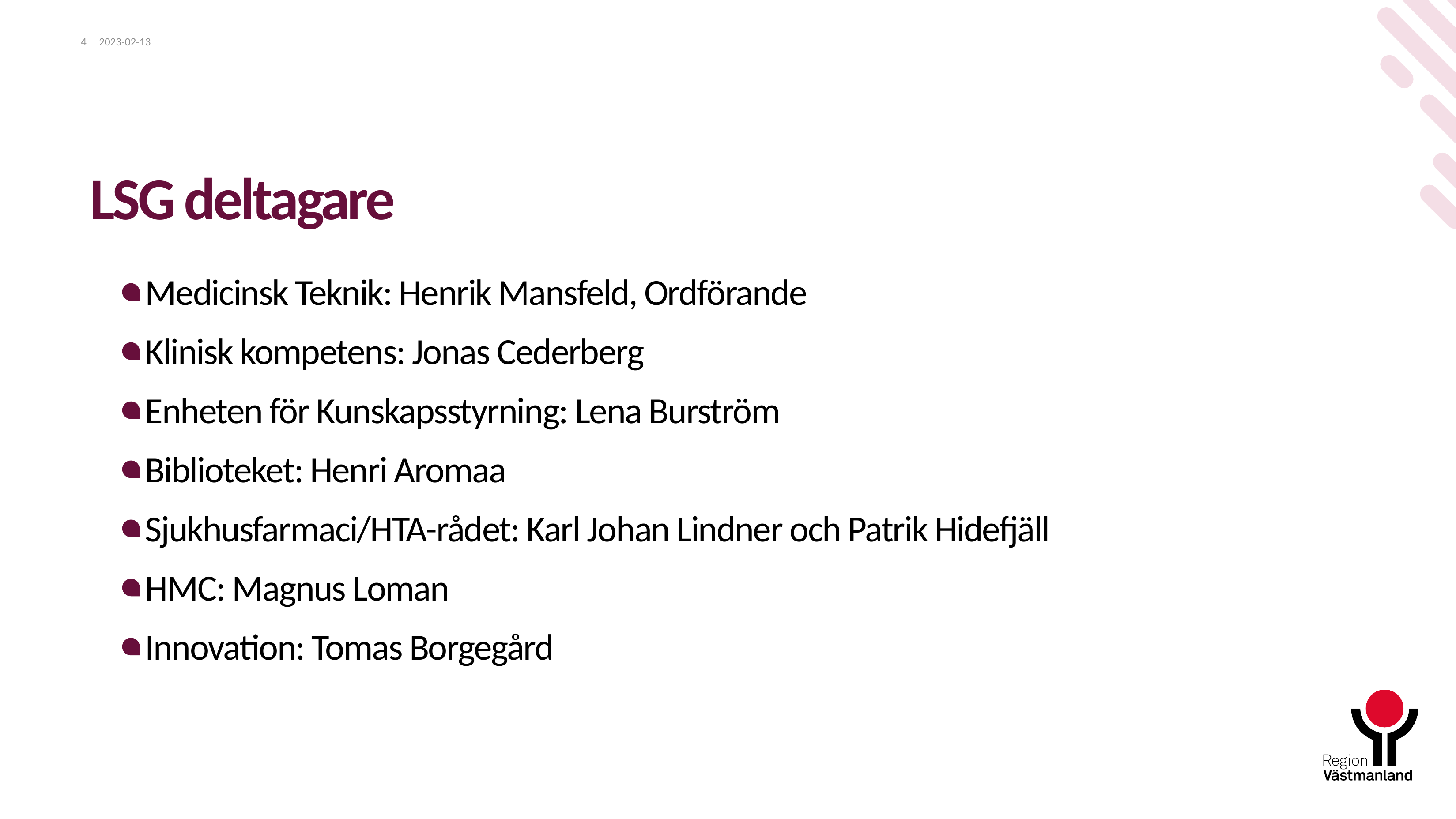

4
2023-02-13
# LSG deltagare
Medicinsk Teknik: Henrik Mansfeld, Ordförande
Klinisk kompetens: Jonas Cederberg
Enheten för Kunskapsstyrning: Lena Burström
Biblioteket: Henri Aromaa
Sjukhusfarmaci/HTA-rådet: Karl Johan Lindner och Patrik Hidefjäll
HMC: Magnus Loman
Innovation: Tomas Borgegård